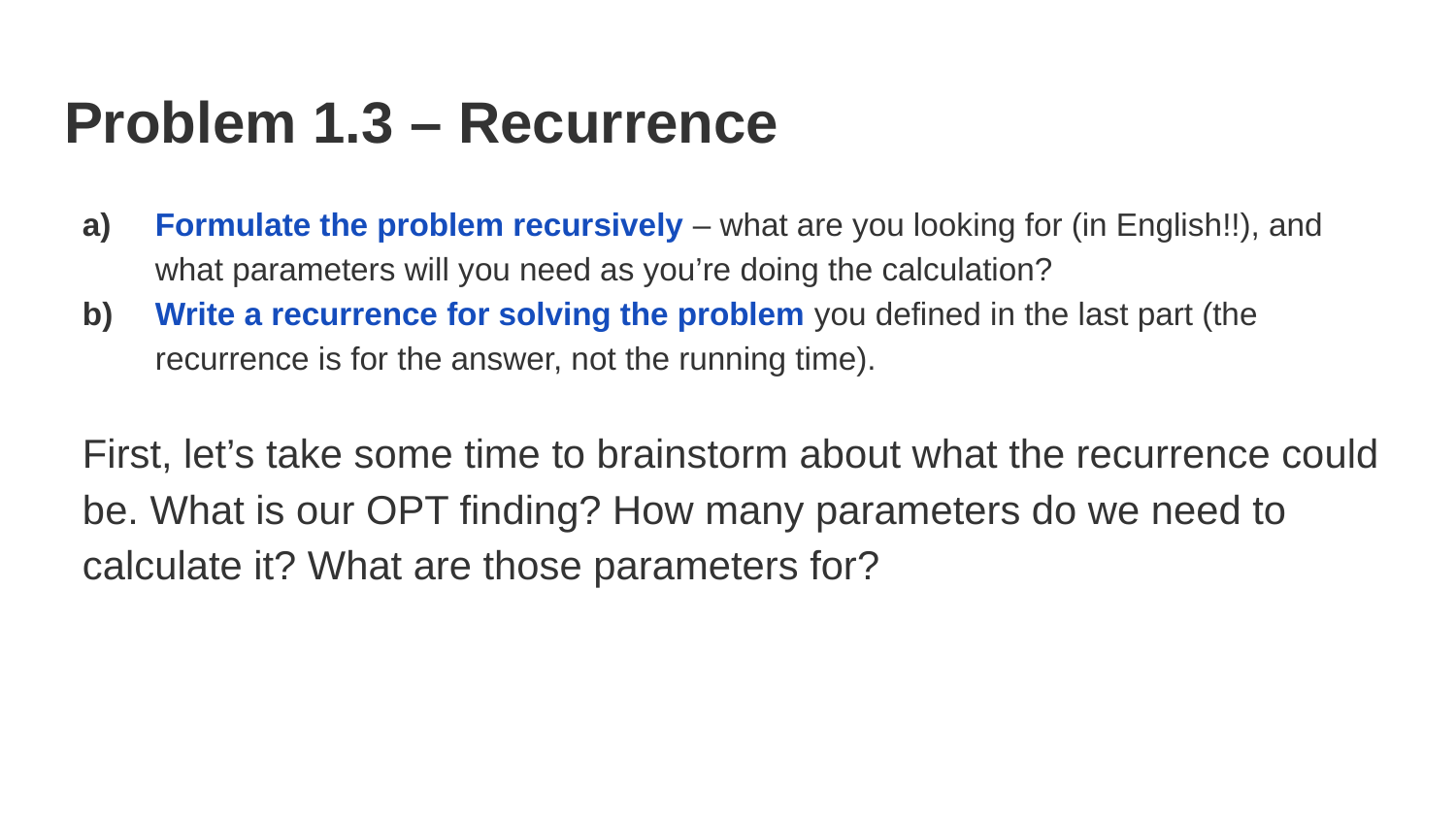

# Problem 1.3 – Recurrence
Formulate the problem recursively – what are you looking for (in English!!), and what parameters will you need as you’re doing the calculation?
Write a recurrence for solving the problem you defined in the last part (the recurrence is for the answer, not the running time).

First, let’s take some time to brainstorm about what the recurrence could be. What is our OPT finding? How many parameters do we need to calculate it? What are those parameters for?